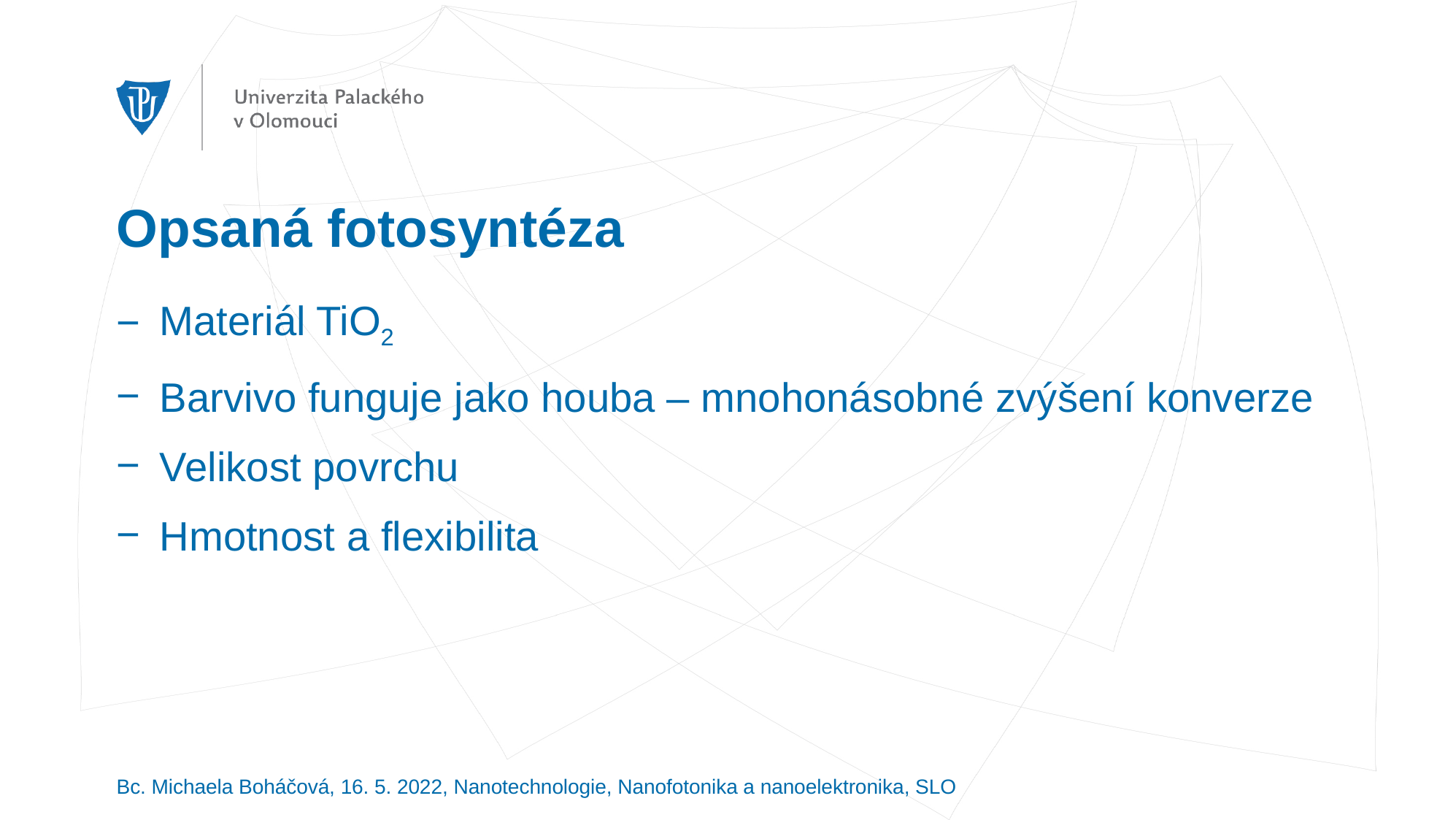

# Opsaná fotosyntéza
Materiál TiO2
Barvivo funguje jako houba – mnohonásobné zvýšení konverze
Velikost povrchu
Hmotnost a flexibilita
Bc. Michaela Boháčová, 16. 5. 2022, Nanotechnologie, Nanofotonika a nanoelektronika, SLO